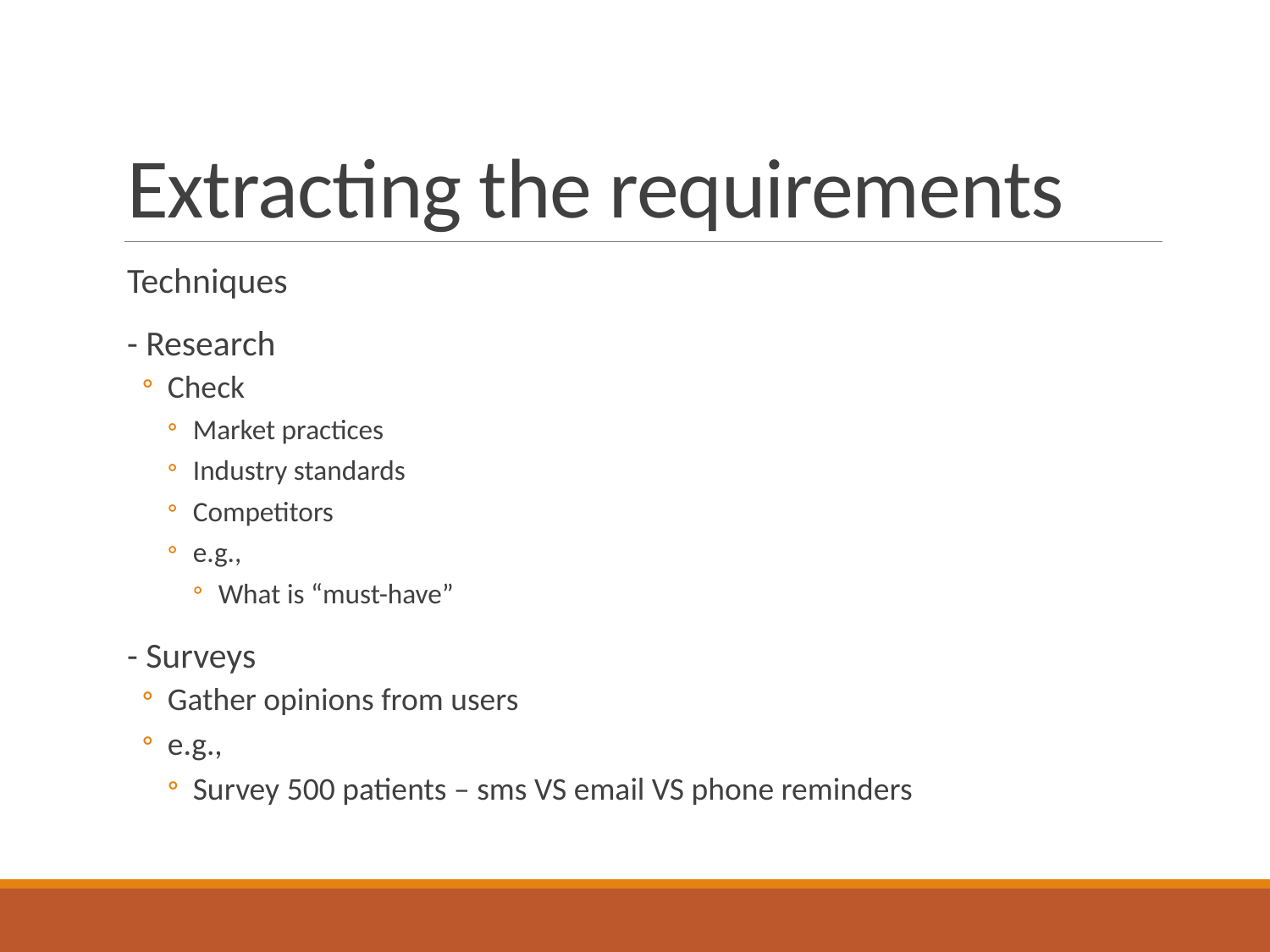

# Extracting the requirements
Techniques
- Research
Check
Market practices
Industry standards
Competitors
e.g.,
What is “must-have”
- Surveys
Gather opinions from users
e.g.,
Survey 500 patients – sms VS email VS phone reminders